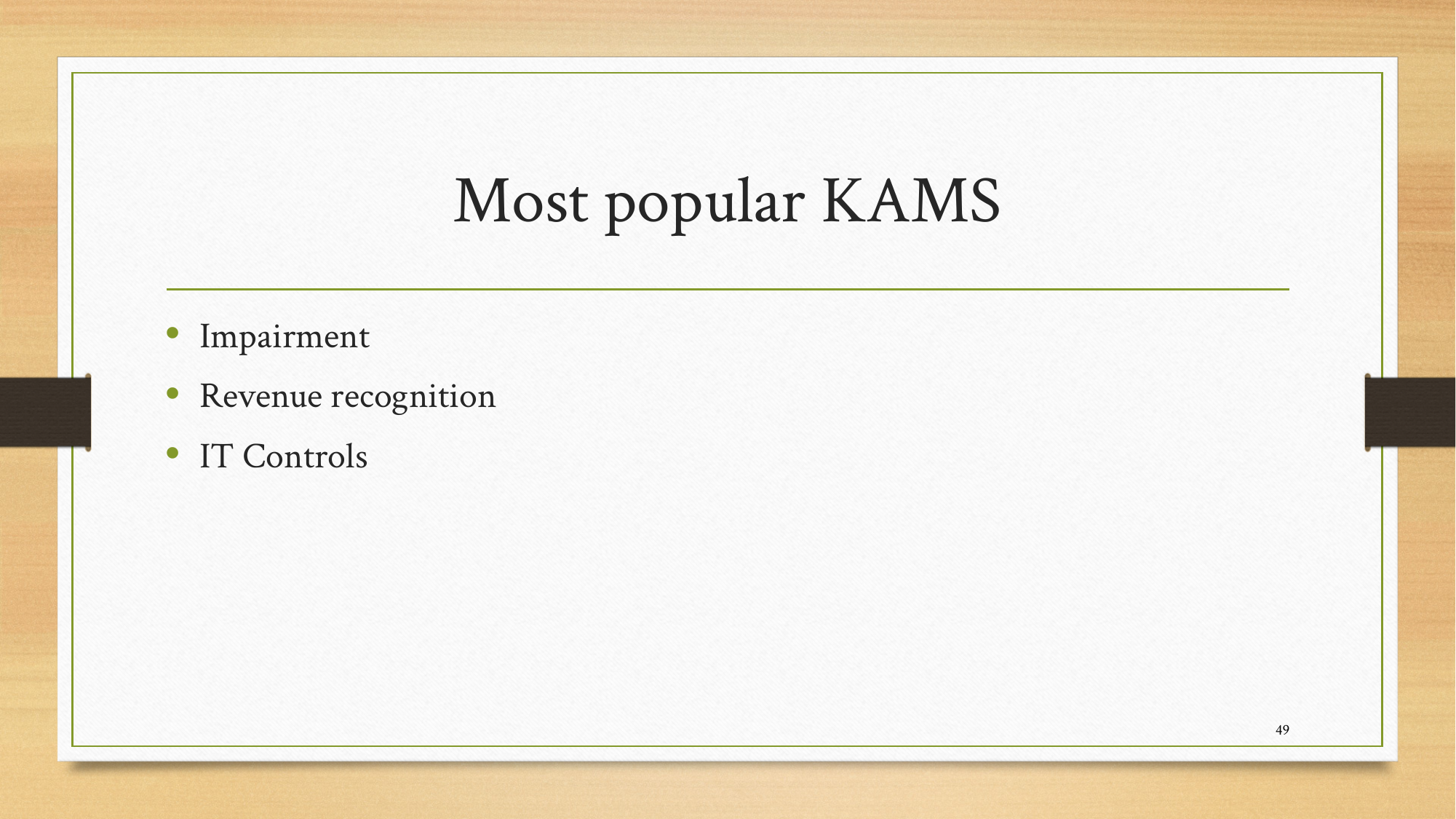

# Most popular KAMS
Impairment
Revenue recognition
IT Controls
49